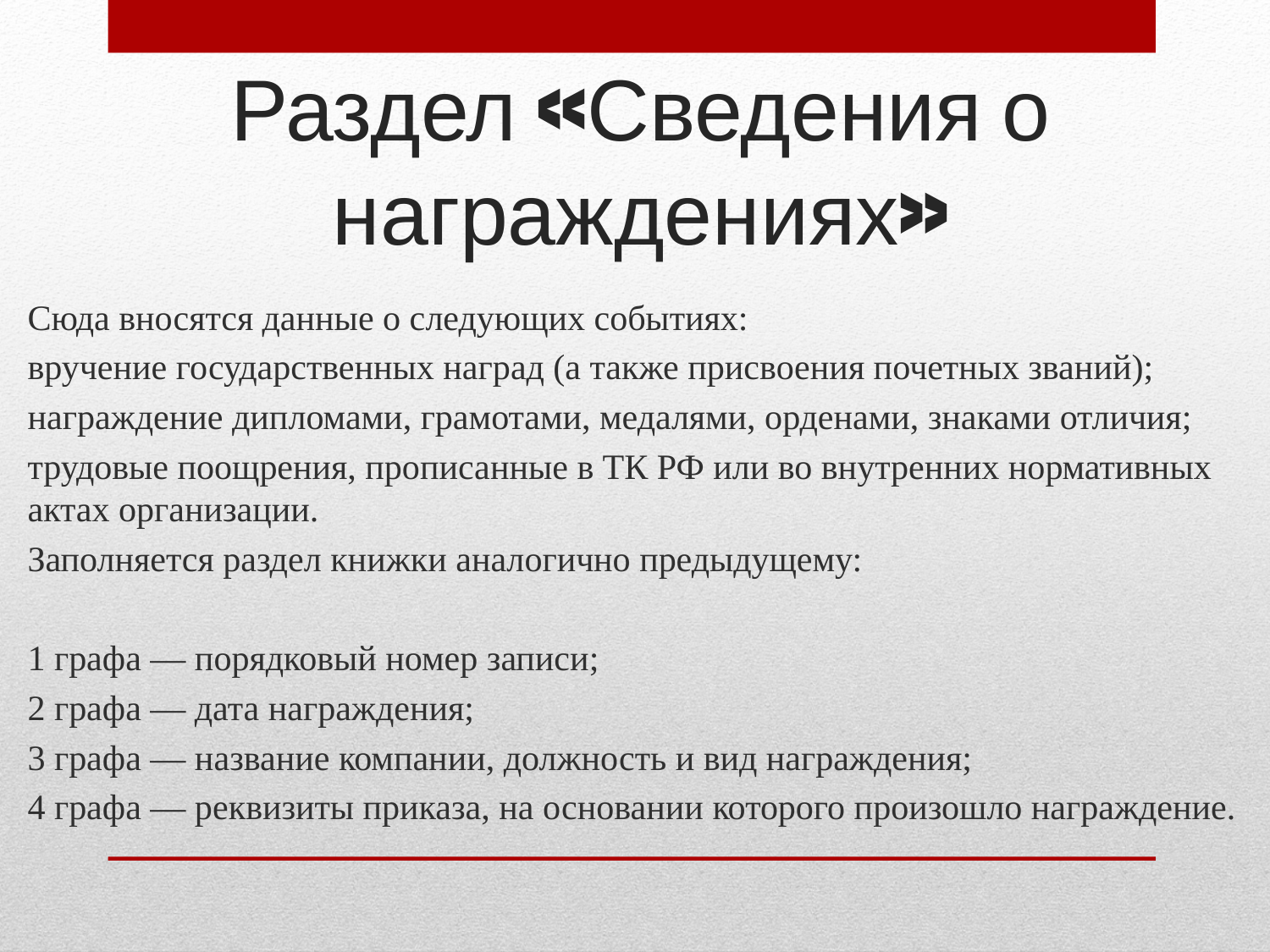

# Раздел «Сведения о награждениях»
Сюда вносятся данные о следующих событиях:
вручение государственных наград (а также присвоения почетных званий);
награждение дипломами, грамотами, медалями, орденами, знаками отличия;
трудовые поощрения, прописанные в ТК РФ или во внутренних нормативных актах организации.
Заполняется раздел книжки аналогично предыдущему:

1 графа — порядковый номер записи;
2 графа — дата награждения;
3 графа — название компании, должность и вид награждения;
4 графа — реквизиты приказа, на основании которого произошло награждение.